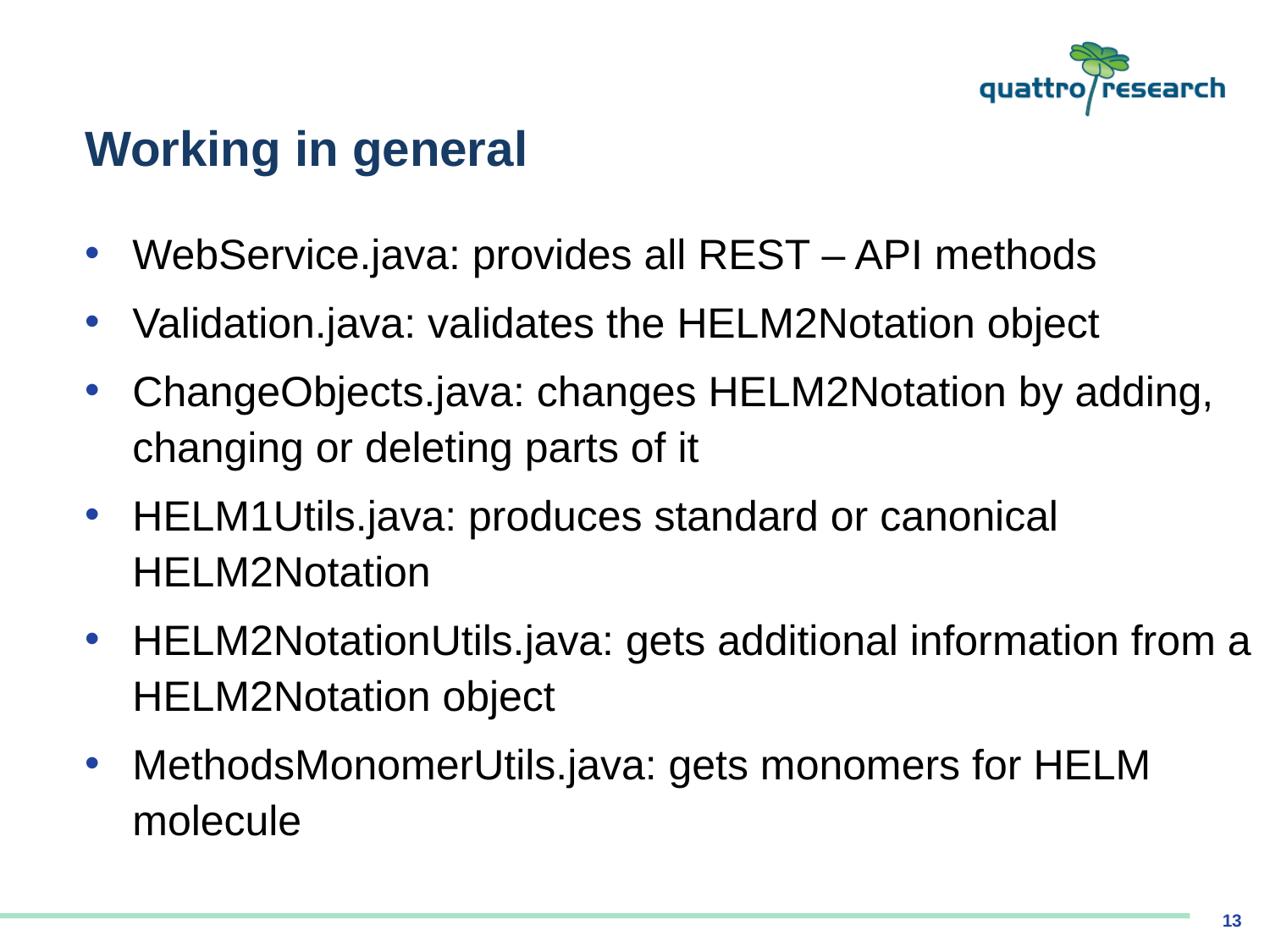

# Working in general
WebService.java: provides all REST – API methods
Validation.java: validates the HELM2Notation object
ChangeObjects.java: changes HELM2Notation by adding, changing or deleting parts of it
HELM1Utils.java: produces standard or canonical HELM2Notation
HELM2NotationUtils.java: gets additional information from a HELM2Notation object
MethodsMonomerUtils.java: gets monomers for HELM molecule

13